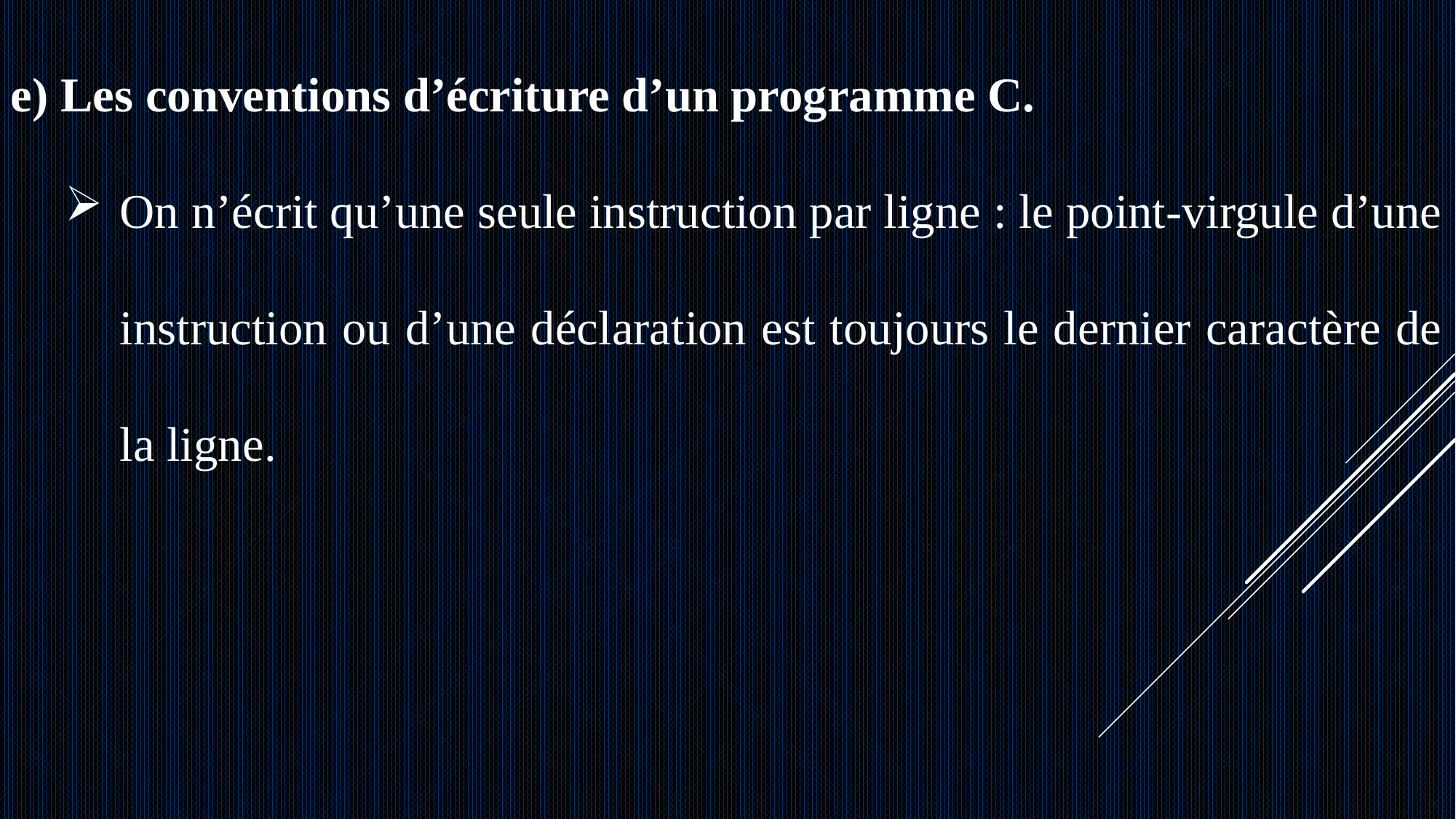

e) Les conventions d’écriture d’un programme C.
On n’écrit qu’une seule instruction par ligne : le point-virgule d’une instruction ou d’une déclaration est toujours le dernier caractère de la ligne.